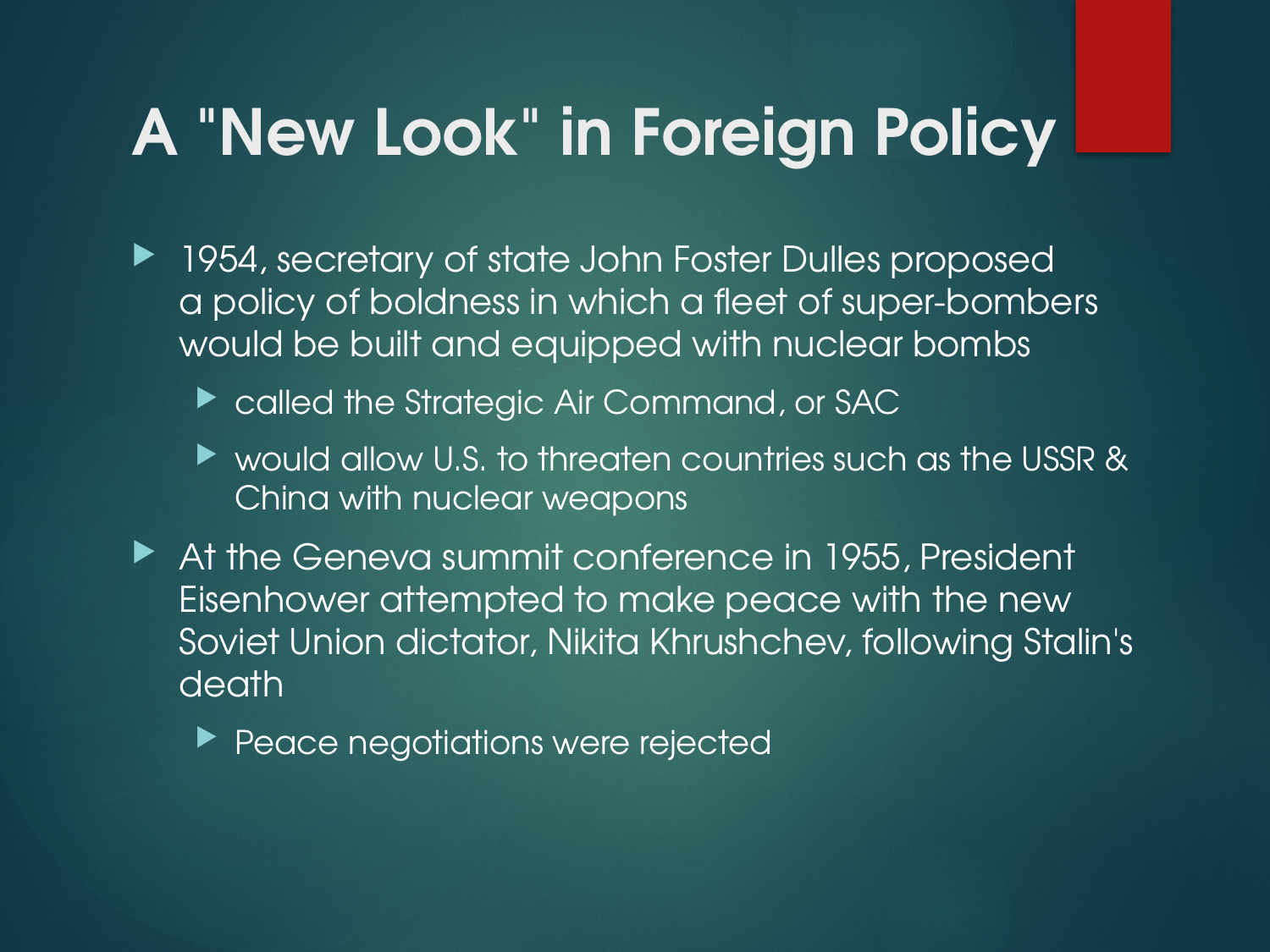

# A "New Look" in Foreign Policy
1954, secretary of state John Foster Dulles proposed a policy of boldness in which a fleet of super-bombers would be built and equipped with nuclear bombs
called the Strategic Air Command, or SAC
would allow U.S. to threaten countries such as the USSR & China with nuclear weapons
At the Geneva summit conference in 1955, President Eisenhower attempted to make peace with the new Soviet Union dictator, Nikita Khrushchev, following Stalin's death
Peace negotiations were rejected